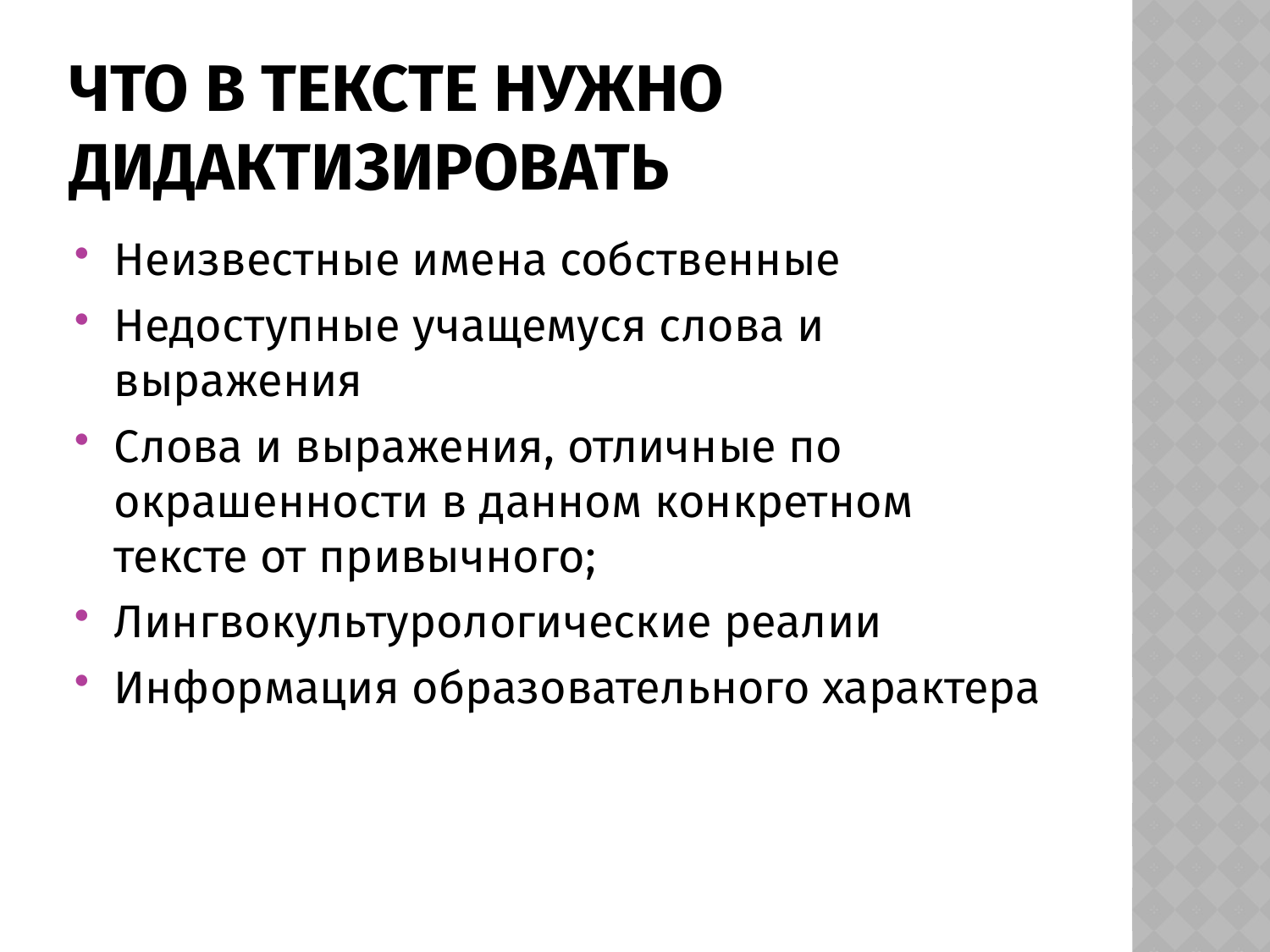

# Что в тексте нужно дидактизировать
Неизвестные имена собственные
Недоступные учащемуся слова и выражения
Слова и выражения, отличные по окрашенности в данном конкретном тексте от привычного;
Лингвокультурологические реалии
Информация образовательного характера